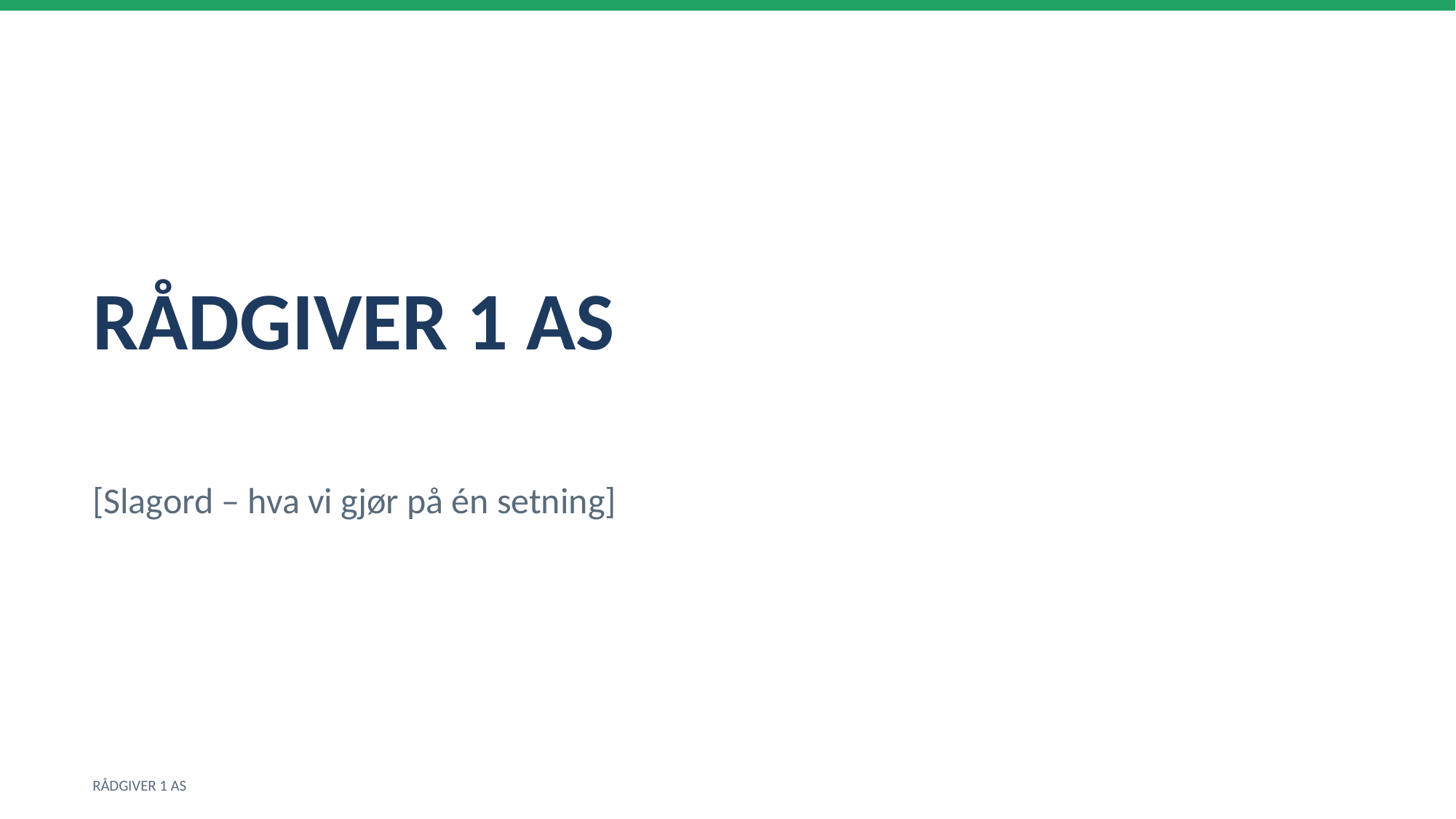

RÅDGIVER 1 AS
[Slagord – hva vi gjør på én setning]
RÅDGIVER 1 AS